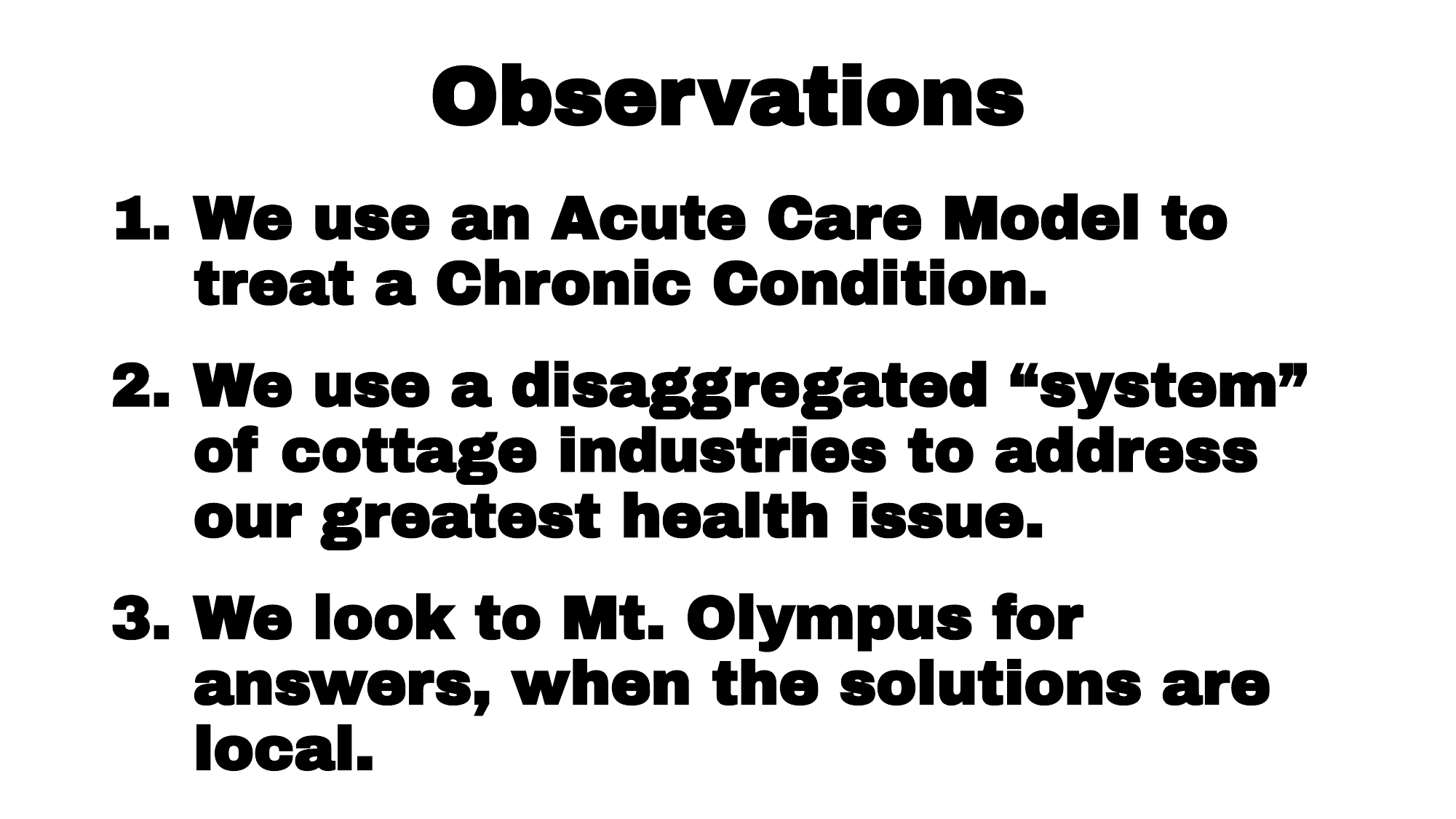

Observations
We use an Acute Care Model to treat a Chronic Condition.
We use a disaggregated “system” of cottage industries to address our greatest health issue.
We look to Mt. Olympus for answers, when the solutions are local.